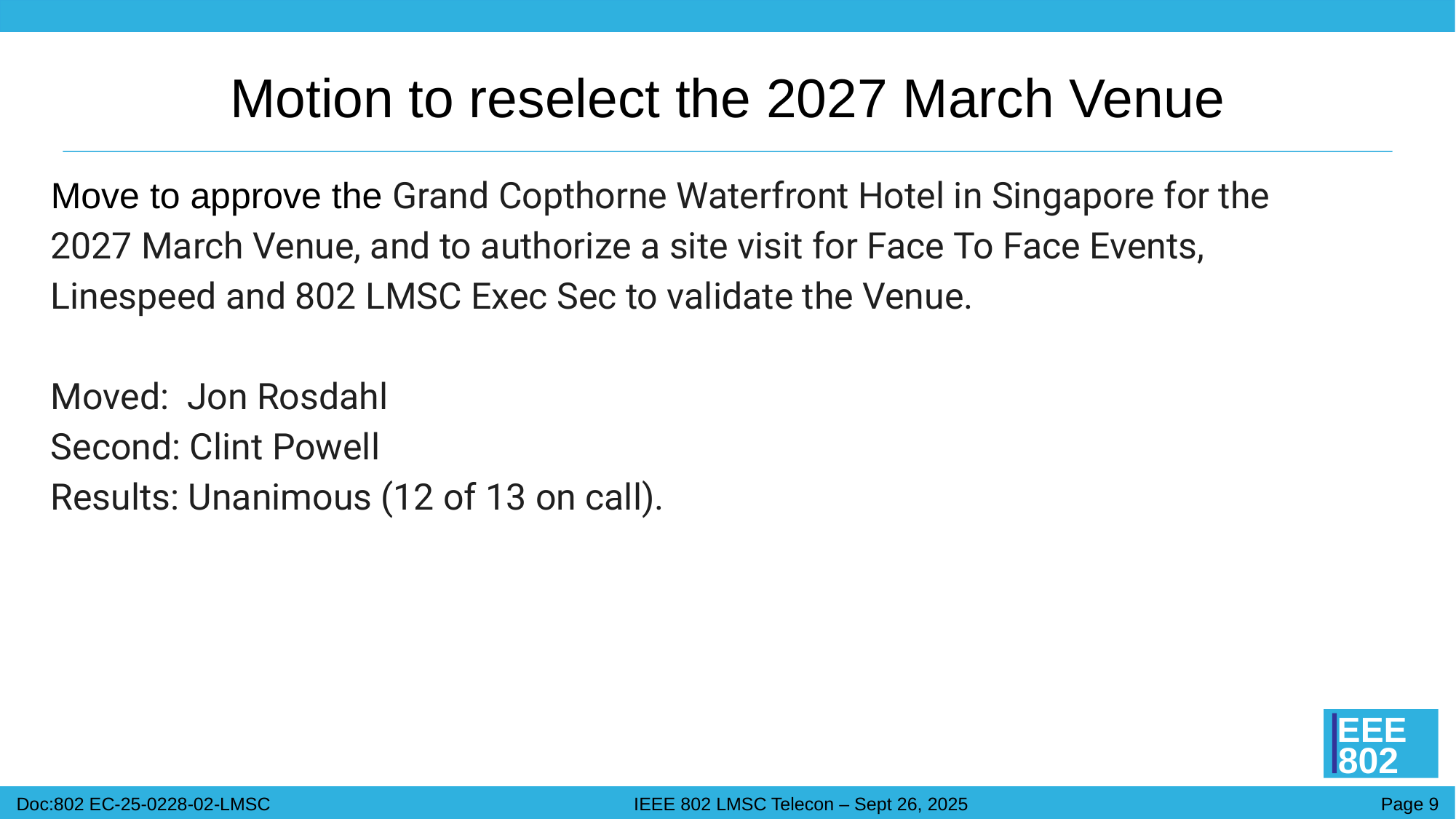

# Motion to reselect the 2027 March Venue
Move to approve the Grand Copthorne Waterfront Hotel in Singapore for the 2027 March Venue, and to authorize a site visit for Face To Face Events, Linespeed and 802 LMSC Exec Sec to validate the Venue.
Moved:  Jon Rosdahl
Second: Clint Powell
Results: Unanimous (12 of 13 on call).